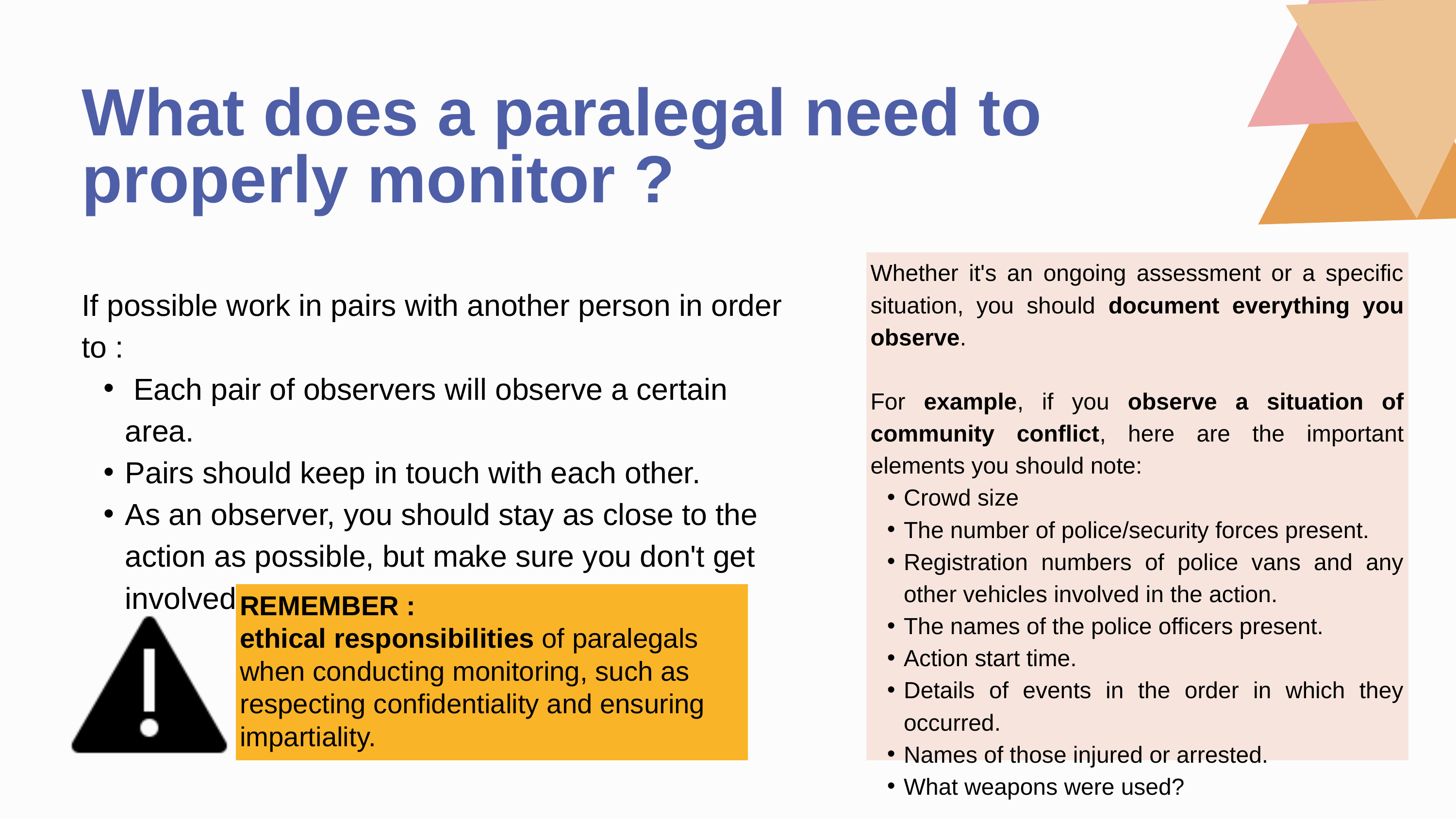

What does a paralegal need to
properly monitor ?

Whether it's an ongoing assessment or a specific situation, you should document everything you observe.

For example, if you observe a situation of community conflict, here are the important elements you should note:
Crowd size
The number of police/security forces present.
Registration numbers of police vans and any other vehicles involved in the action.
The names of the police officers present.
Action start time.
Details of events in the order in which they occurred.
Names of those injured or arrested.
What weapons were used?

If possible work in pairs with another person in order to :
 Each pair of observers will observe a certain area.
Pairs should keep in touch with each other.
As an observer, you should stay as close to the action as possible, but make sure you don't get involved in the action

REMEMBER :
ethical responsibilities of paralegals when conducting monitoring, such as respecting confidentiality and ensuring impartiality.